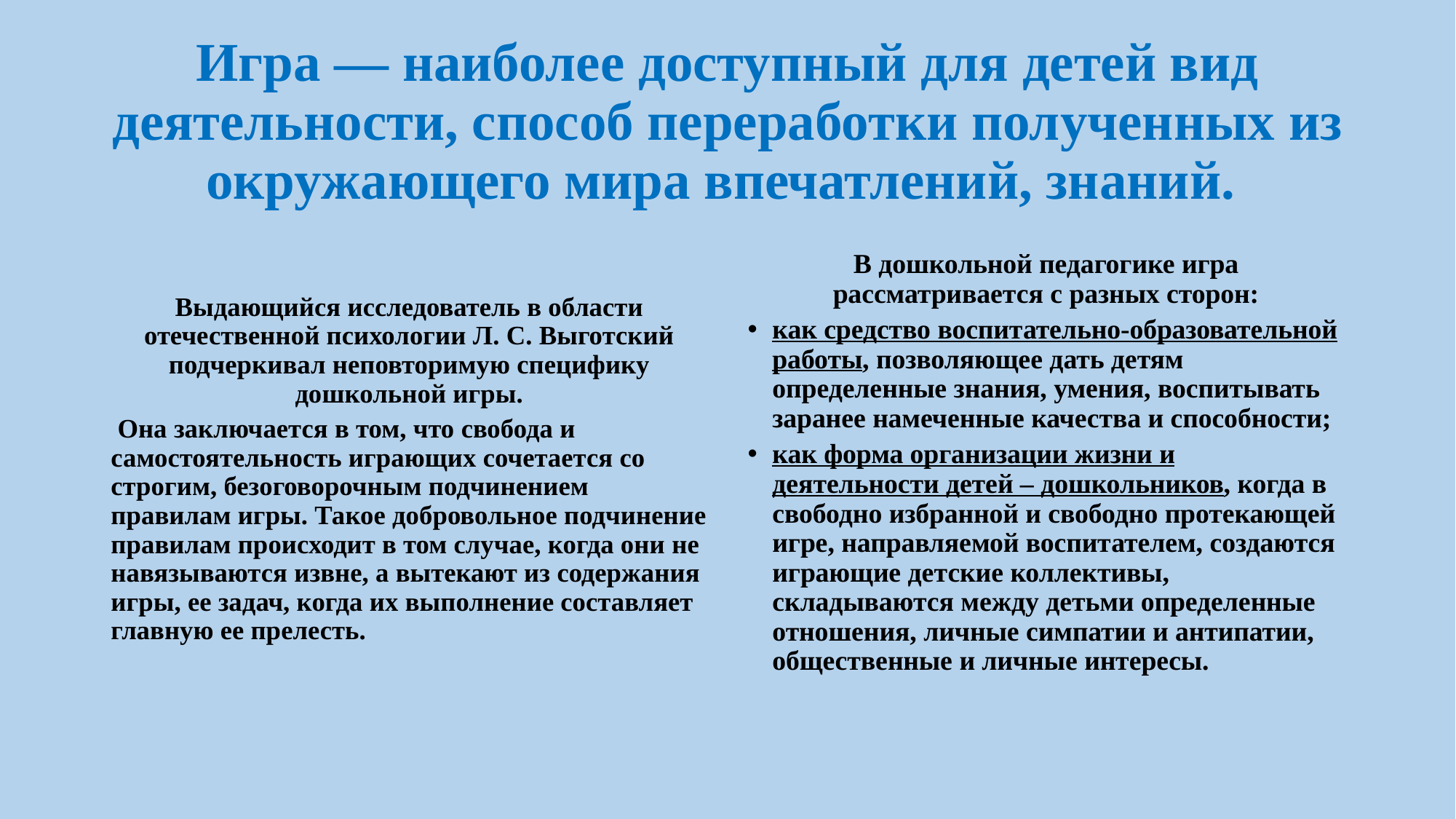

# Игра — наиболее доступный для детей вид деятельности, способ переработки полученных из окружающего мира впечатлений, знаний.
В дошкольной педагогике игра рассматривается с разных сторон:
как средство воспитательно-образовательной работы, позволяющее дать детям определенные знания, умения, воспитывать заранее намеченные качества и способности;
как форма организации жизни и деятельности детей – дошкольников, когда в свободно избранной и свободно протекающей игре, направляемой воспитателем, создаются играющие детские коллективы, складываются между детьми определенные отношения, личные симпатии и антипатии, общественные и личные интересы.

Выдающийся исследователь в области отечественной психологии Л. С. Выготский подчеркивал неповторимую специфику дошкольной игры.
 Она заключается в том, что свобода и самостоятельность играющих сочетается со строгим, безоговорочным подчинением правилам игры. Такое добровольное подчинение правилам происходит в том случае, когда они не навязываются извне, а вытекают из содержания игры, ее задач, когда их выполнение составляет главную ее прелесть.